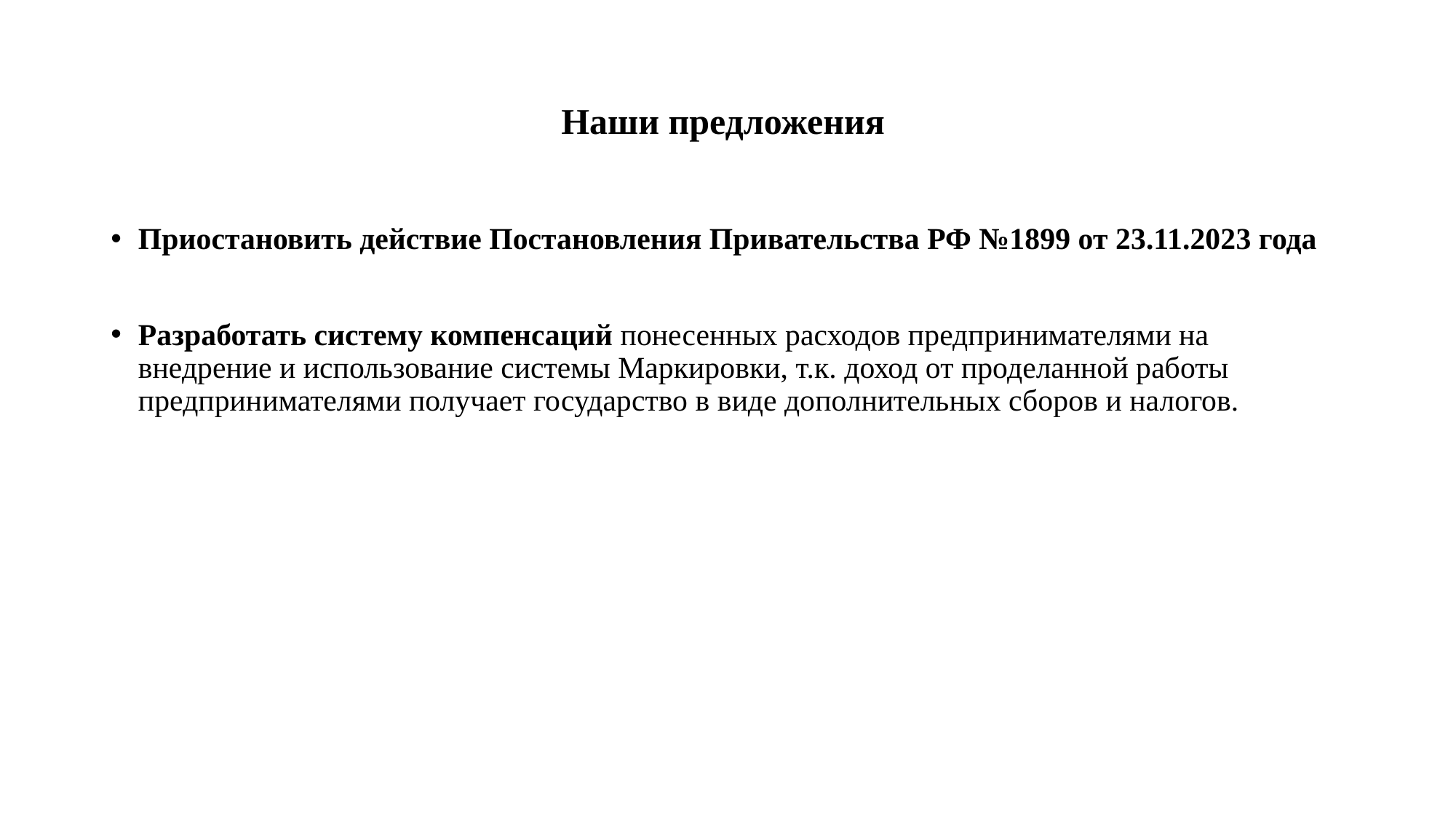

# Наши предложения
Приостановить действие Постановления Привательства РФ №1899 от 23.11.2023 года

Разработать систему компенсаций понесенных расходов предпринимателями на внедрение и использование системы Маркировки, т.к. доход от проделанной работы предпринимателями получает государство в виде дополнительных сборов и налогов.